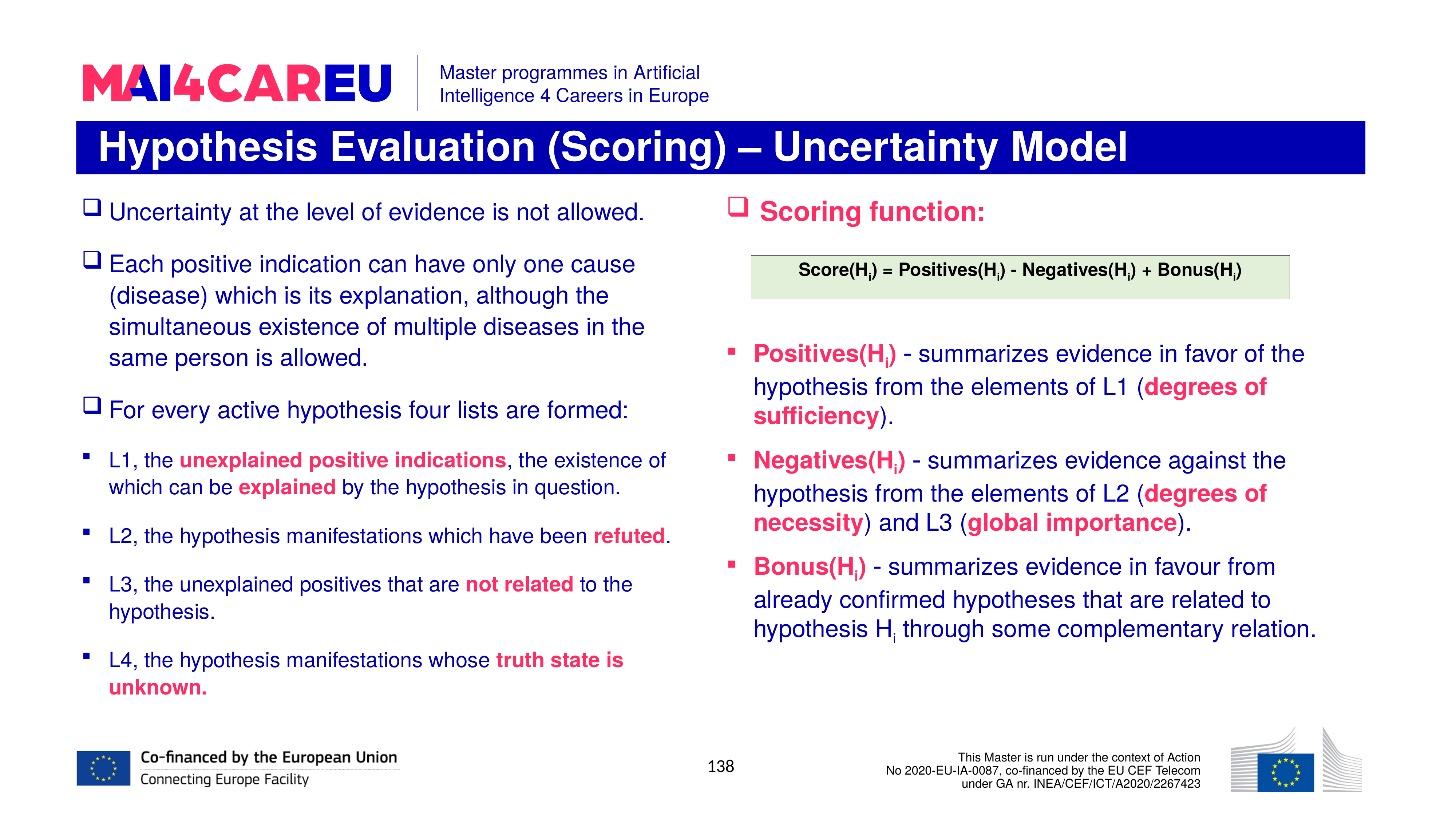

Hypothesis Evaluation (Scoring) – Uncertainty Model
Uncertainty at the level of evidence is not allowed.
Each positive indication can have only one cause (disease) which is its explanation, although the simultaneous existence of multiple diseases in the same person is allowed.
For every active hypothesis four lists are formed:
L1, the unexplained positive indications, the existence of which can be explained by the hypothesis in question.
L2, the hypothesis manifestations which have been refuted.
L3, the unexplained positives that are not related to the hypothesis.
L4, the hypothesis manifestations whose truth state is unknown.

Scoring function:

Positives(Hi) − summarizes evidence in favor of the hypothesis from the elements of L1 (degrees of sufficiency).
Negatives(Hi) − summarizes evidence against the hypothesis from the elements of L2 (degrees of necessity) and L3 (global importance).
Bonus(Hi) − summarizes evidence in favour from already confirmed hypotheses that are related to hypothesis Hi through some complementary relation.

Score(Hi) = Positives(Hi) - Negatives(Hi) + Bonus(Hi)
138